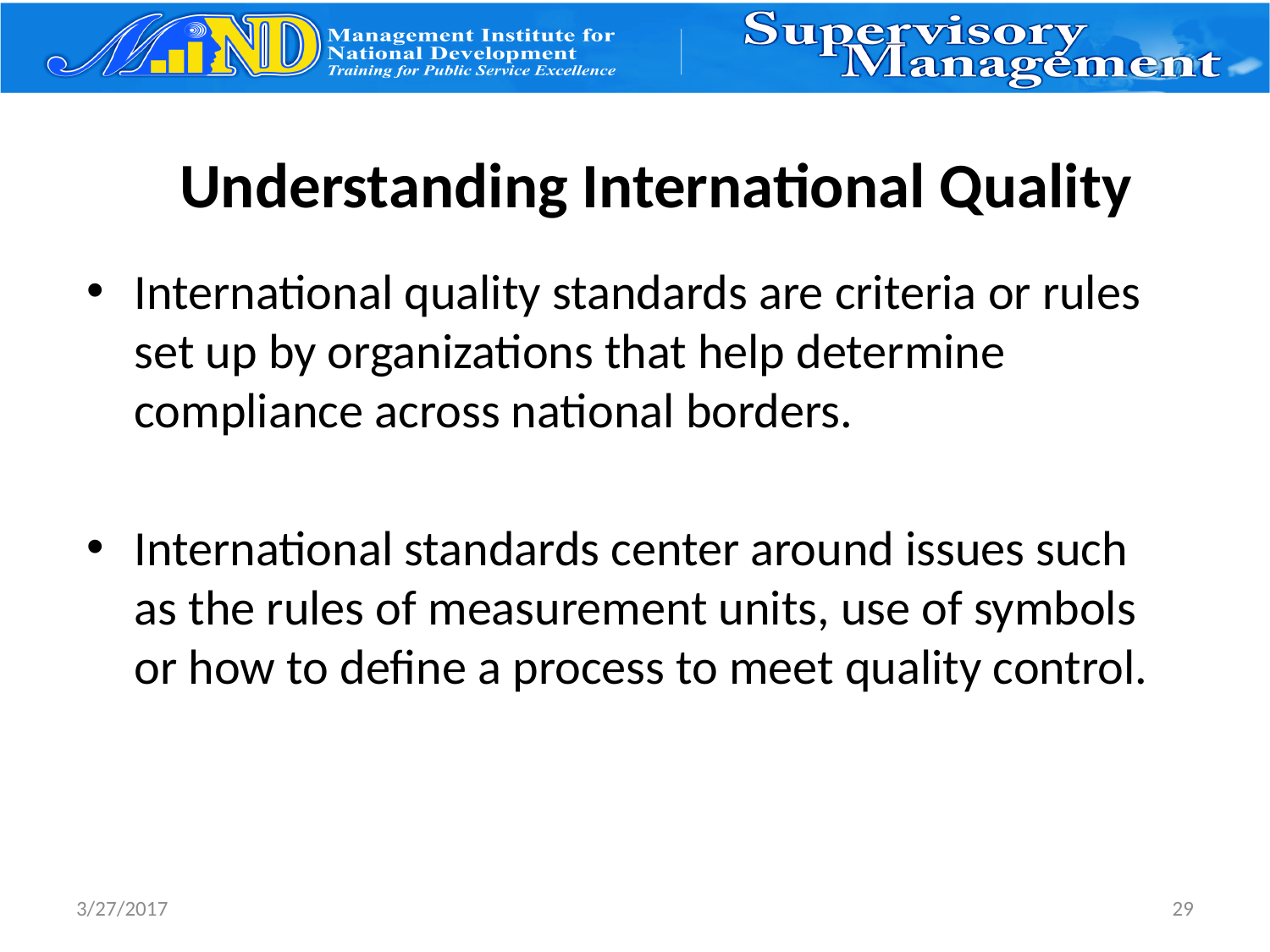

# Understanding International Quality
International quality standards are criteria or rules set up by organizations that help determine compliance across national borders.

International standards center around issues such as the rules of measurement units, use of symbols or how to define a process to meet quality control.
3/27/2017
29